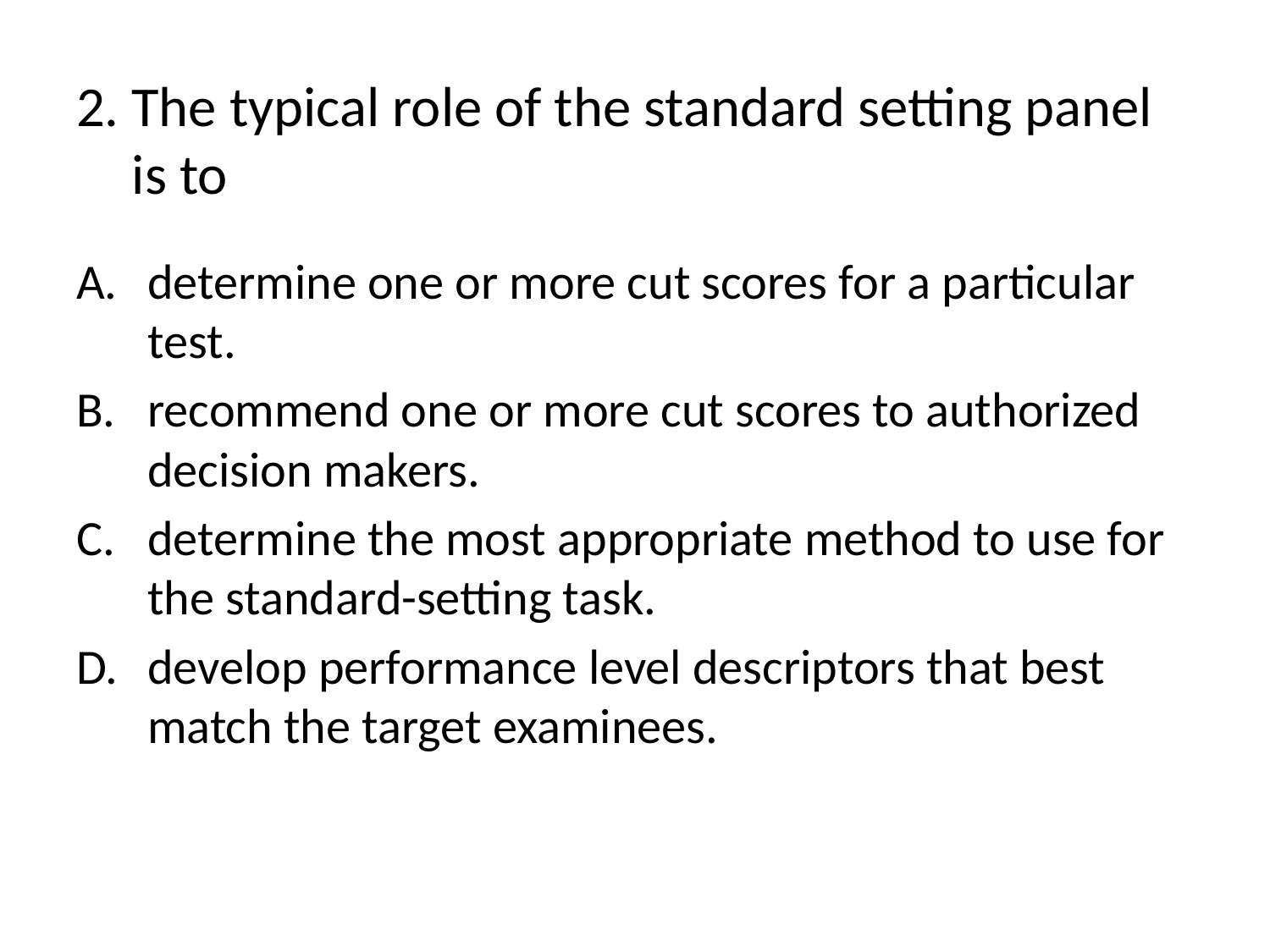

2. The typical role of the standard setting panel is to

determine one or more cut scores for a particular test.
recommend one or more cut scores to authorized decision makers.
determine the most appropriate method to use for the standard-setting task.
develop performance level descriptors that best match the target examinees.